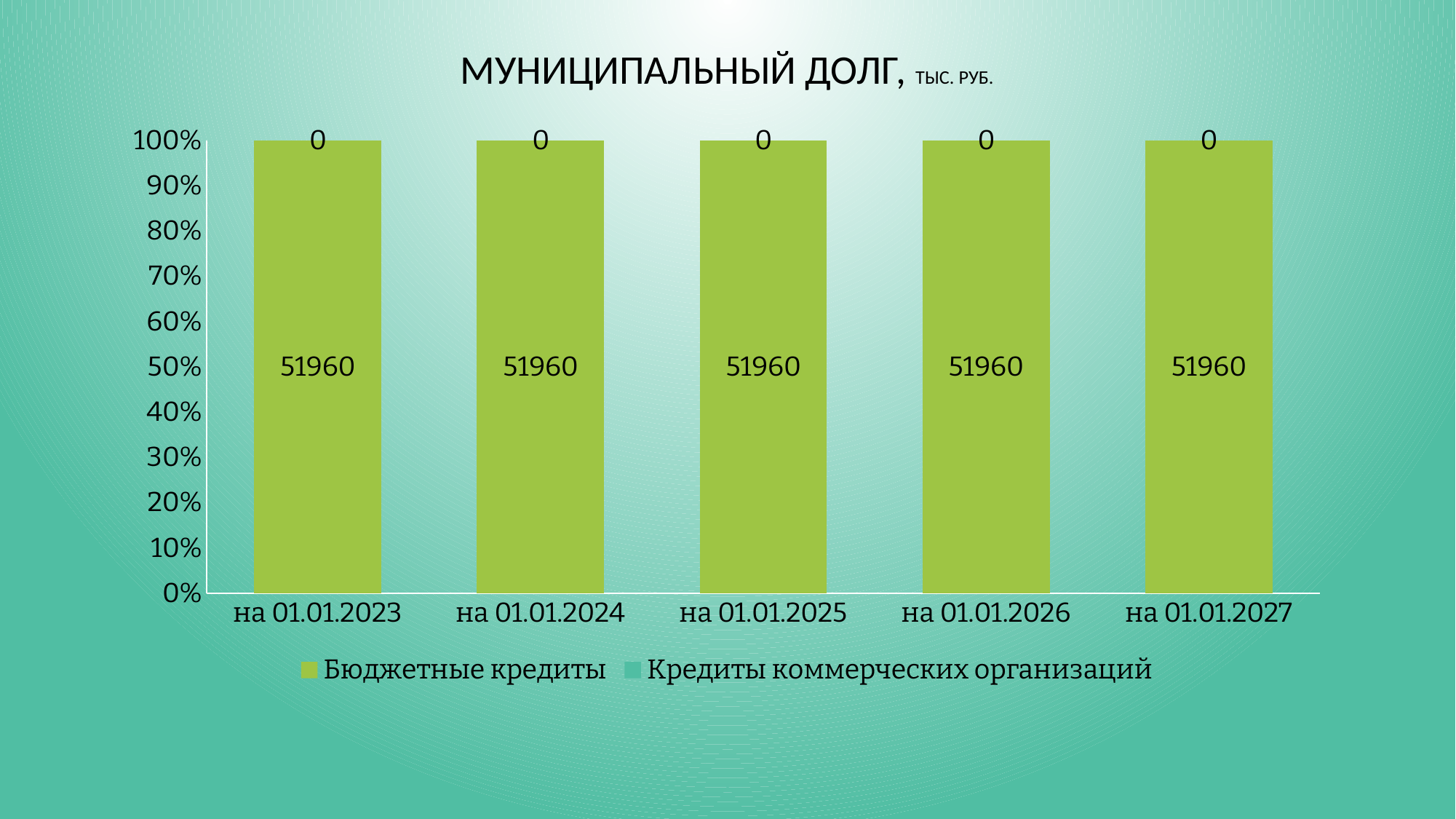

# Муниципальный долг, тыс. руб.

### Chart

| Category | Бюджетные кредиты | Кредиты коммерческих организаций |
|---|---|---|
| на 01.01.2023 | 51960.0 | 0.0 |
| на 01.01.2024 | 51960.0 | 0.0 |
| на 01.01.2025 | 51960.0 | 0.0 |
| на 01.01.2026 | 51960.0 | 0.0 |
| на 01.01.2027 | 51960.0 | 0.0 |